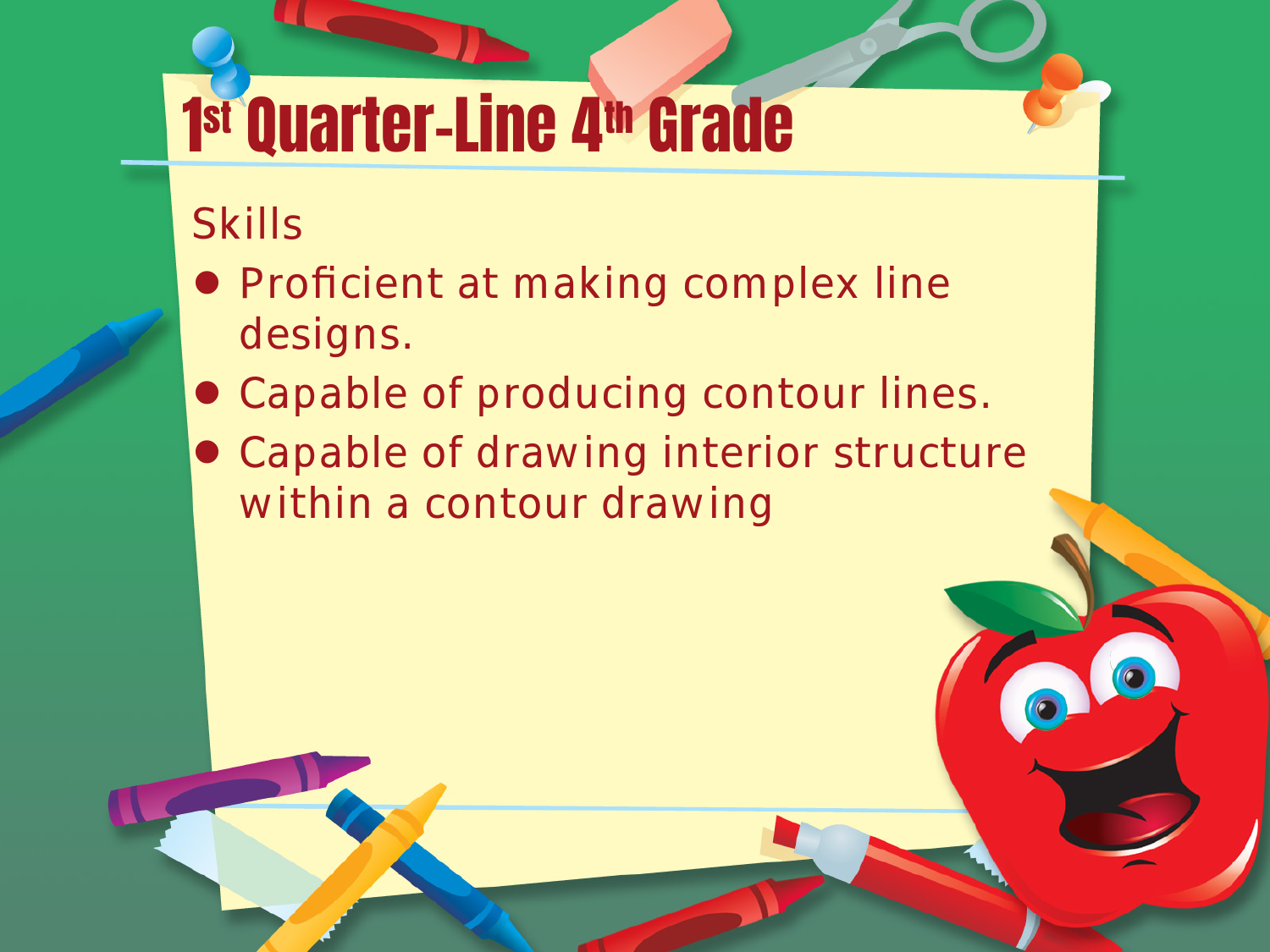

# 1st Quarter-Line 4th Grade
Skills
Proficient at making complex line designs.
Capable of producing contour lines.
Capable of drawing interior structure within a contour drawing